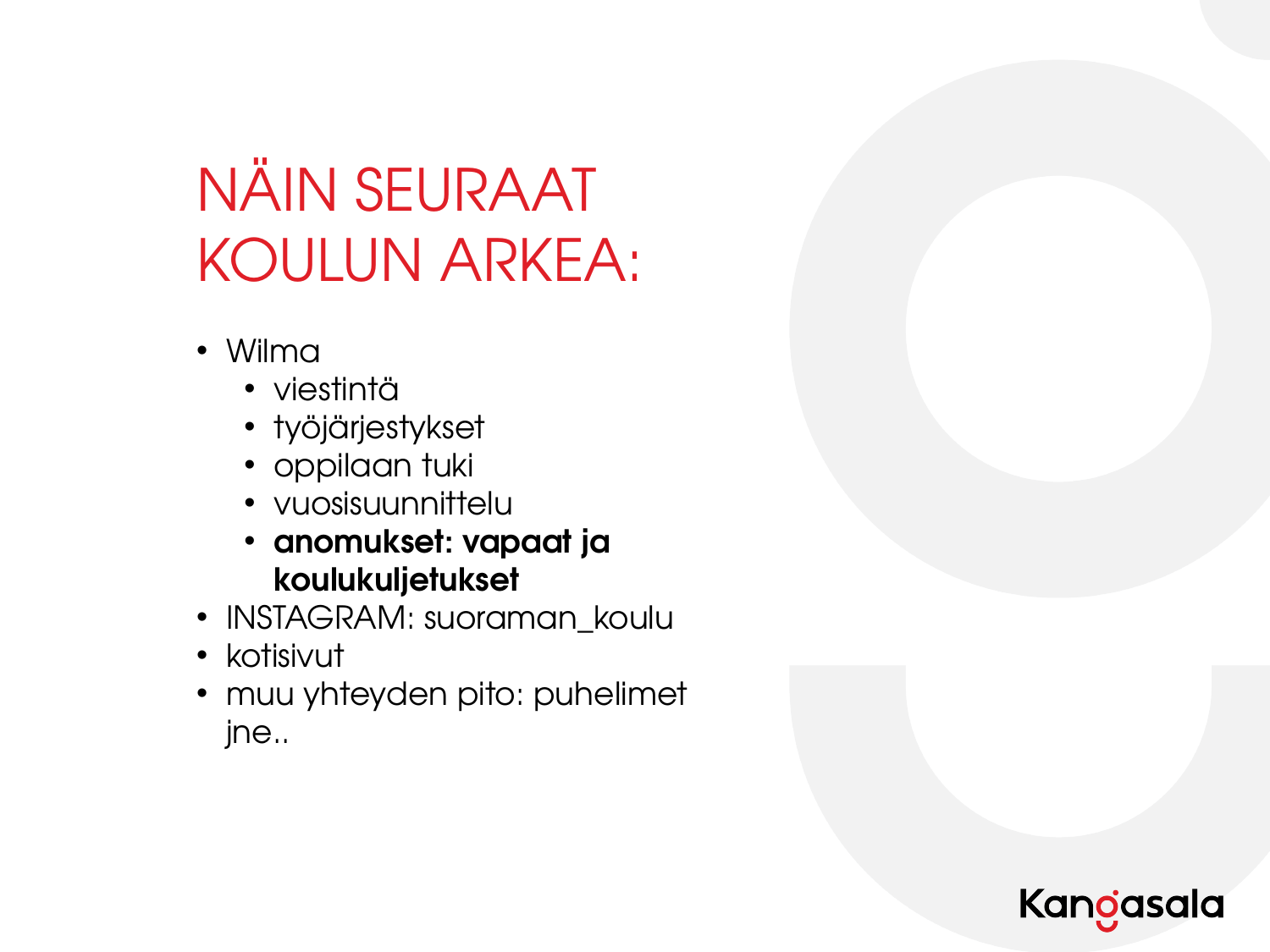

NÄIN SEURAAT KOULUN ARKEA:

Wilma
viestintä
työjärjestykset
oppilaan tuki
vuosisuunnittelu
anomukset: vapaat ja koulukuljetukset
INSTAGRAM: suoraman_koulu
kotisivut
muu yhteyden pito: puhelimet jne..